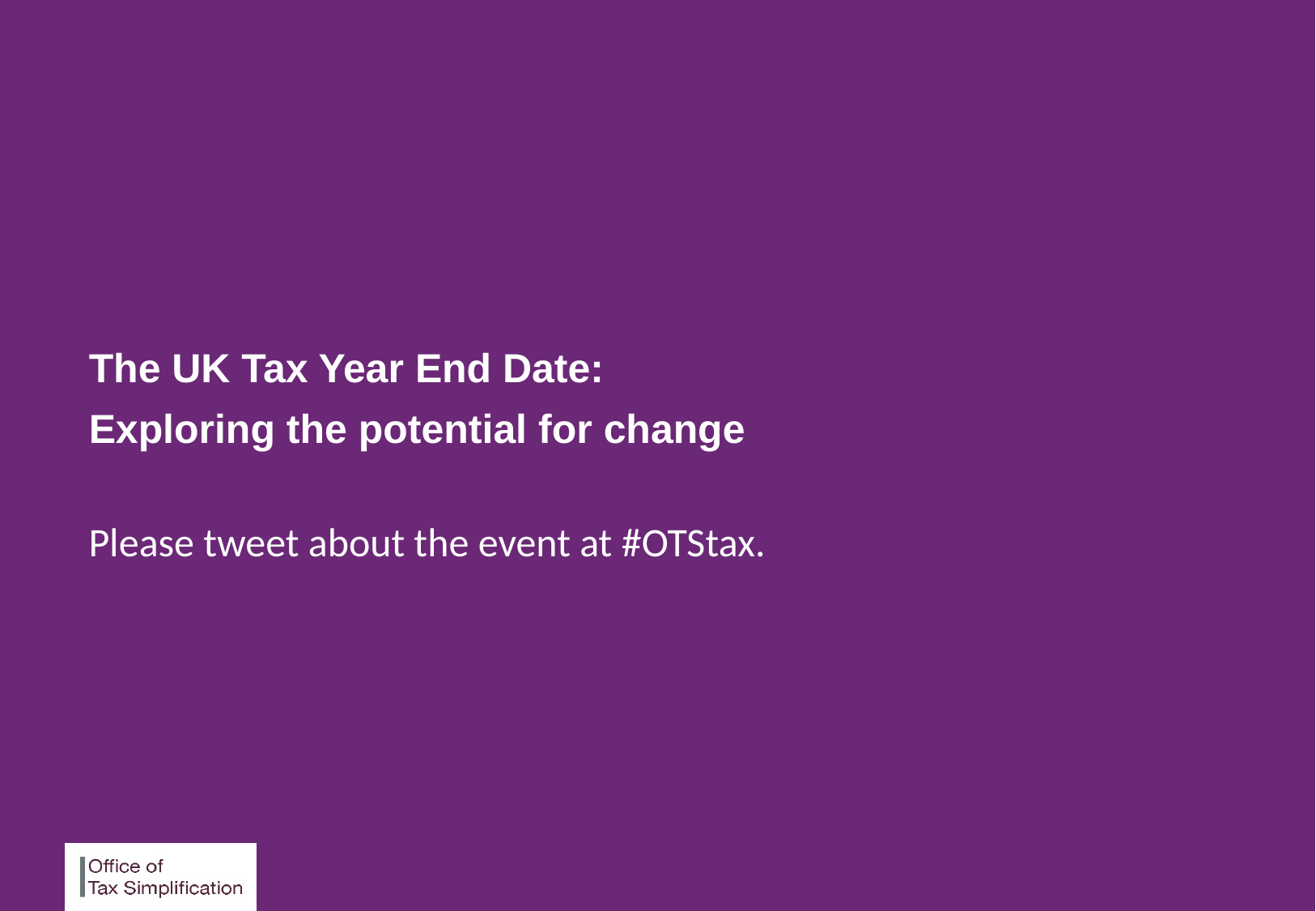

#

The UK Tax Year End Date:
Exploring the potential for change
Please tweet about the event at #OTStax.
13